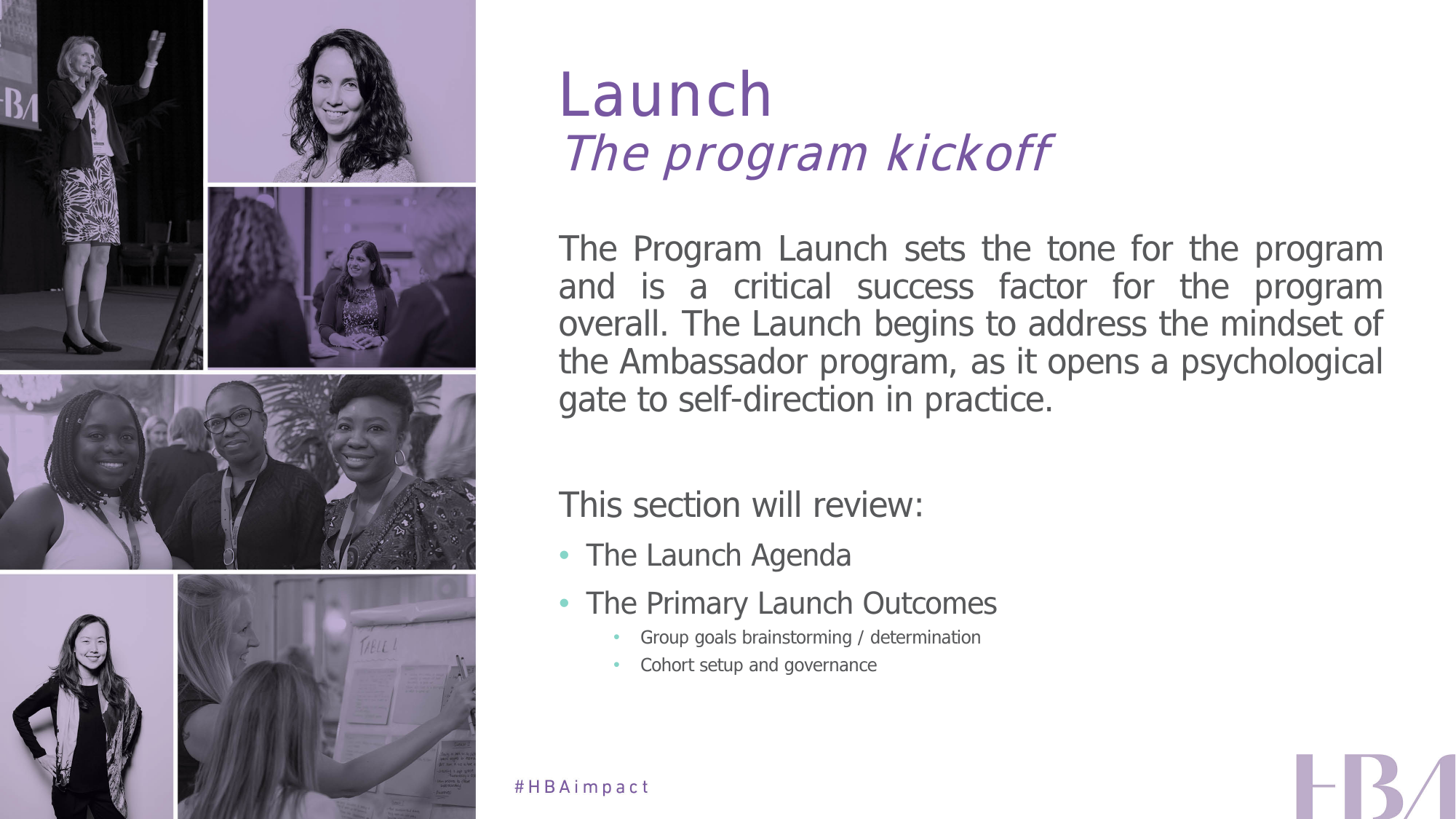

# Launch The program kickoff
The Program Launch sets the tone for the program and is a critical success factor for the program overall. The Launch begins to address the mindset of the Ambassador program, as it opens a psychological gate to self-direction in practice.

This section will review:
The Launch Agenda
The Primary Launch Outcomes
Group goals brainstorming / determination
Cohort setup and governance